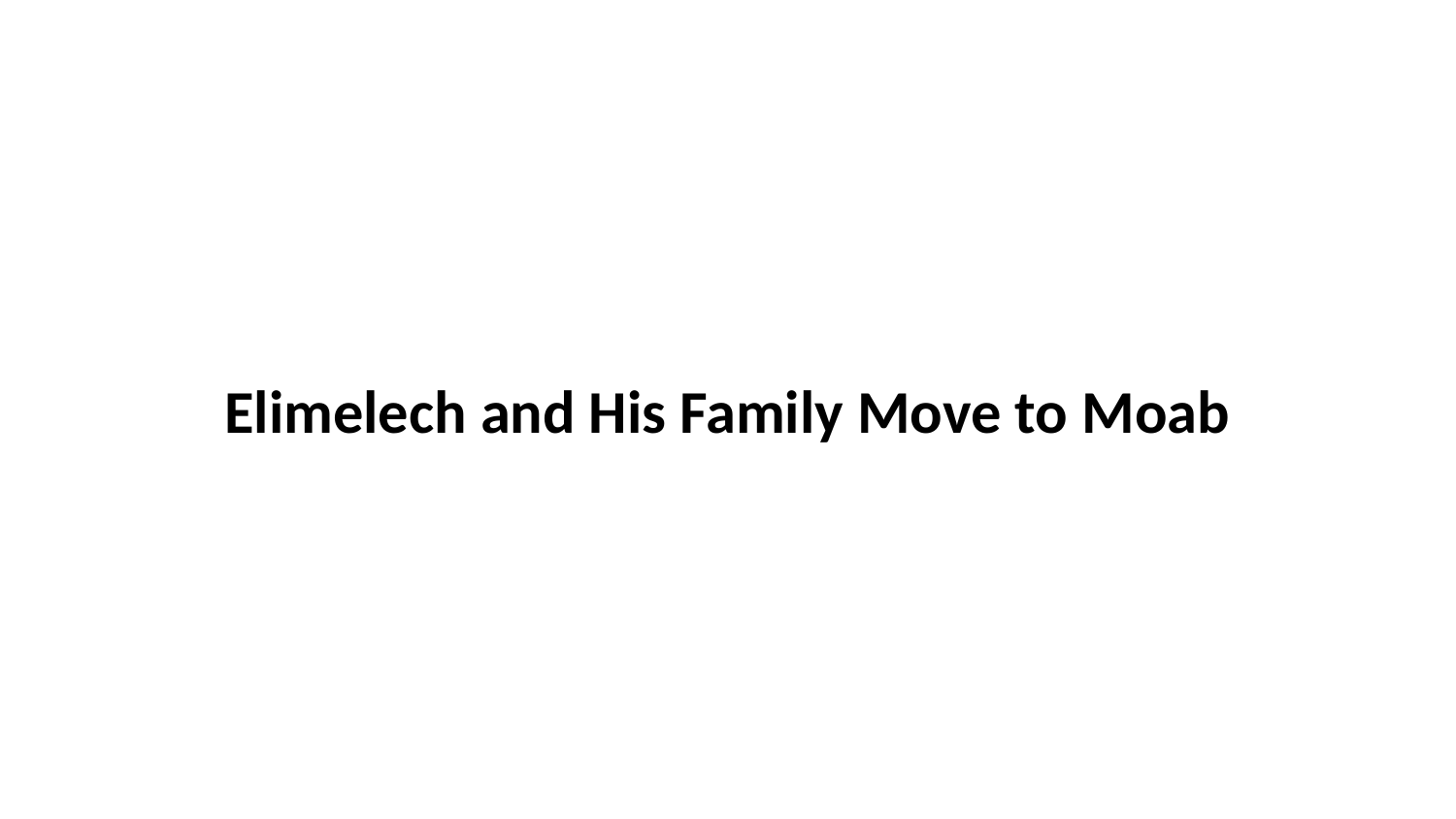

Elimelech and His Family Move to Moab